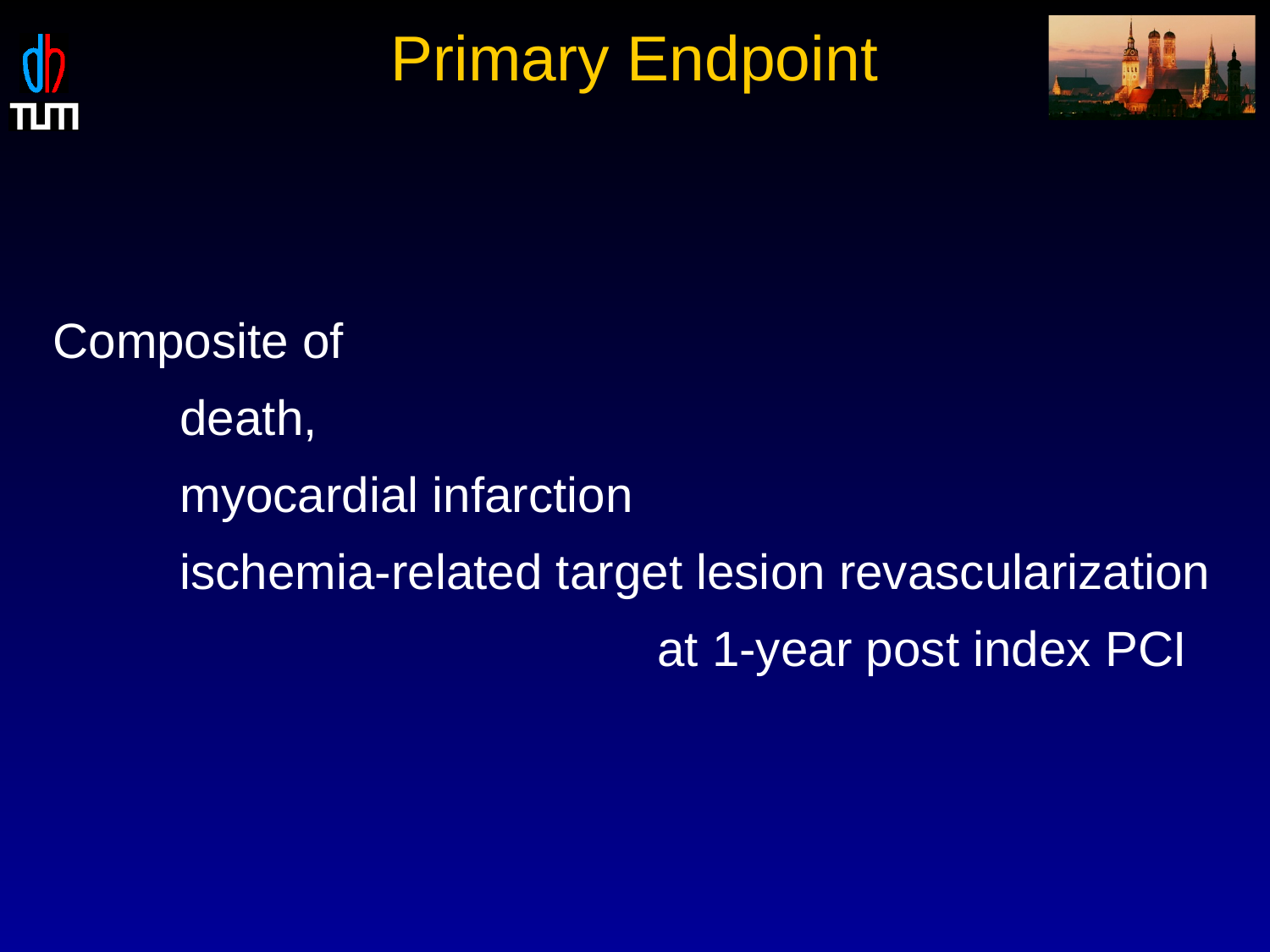

Primary Endpoint
Composite of
	death,
	myocardial infarction
	ischemia-related target lesion revascularization
				       at 1-year post index PCI